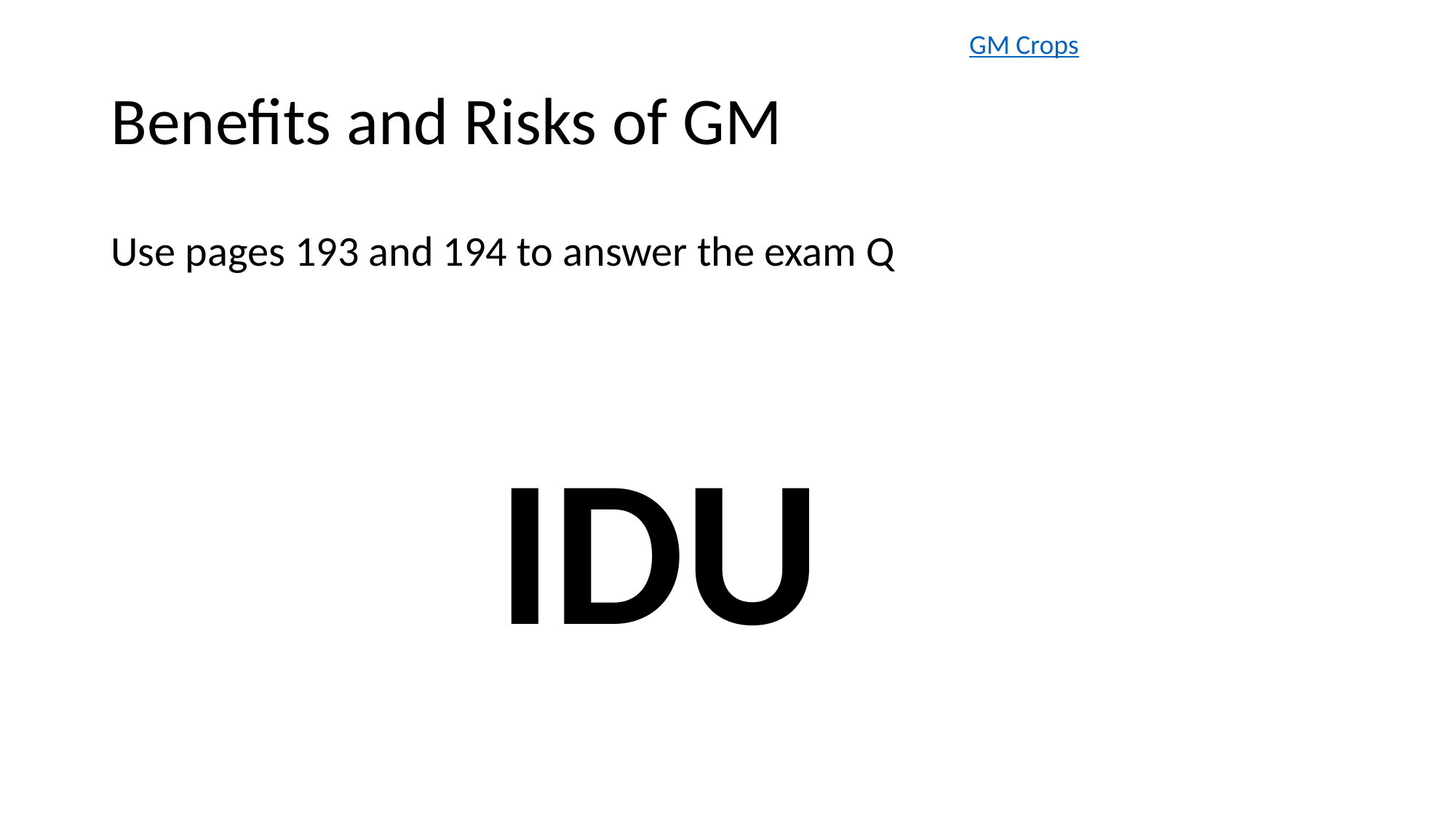

GM Crops
# Benefits and Risks of GM
Use pages 193 and 194 to answer the exam Q
IDU